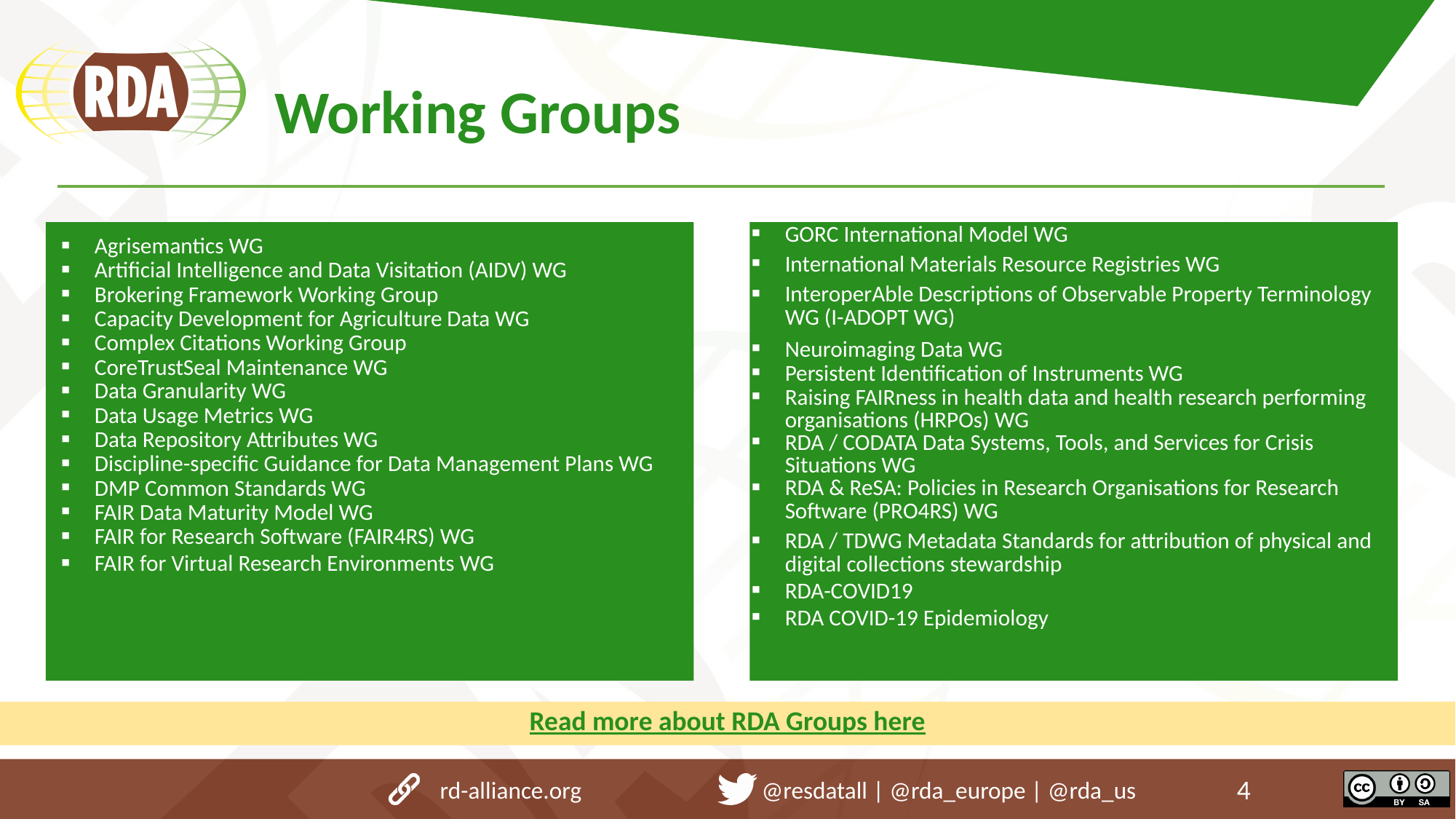

# Working Groups
| GORC International Model WG |
| --- |
| International Materials Resource Registries WG |
| InteroperAble Descriptions of Observable Property Terminology WG (I-ADOPT WG) |
| Neuroimaging Data WG |
| Persistent Identification of Instruments WG |
| Raising FAIRness in health data and health research performing organisations (HRPOs) WG RDA / CODATA Data Systems, Tools, and Services for Crisis Situations WG RDA & ReSA: Policies in Research Organisations for Research Software (PRO4RS) WG |
| RDA / TDWG Metadata Standards for attribution of physical and digital collections stewardship |
| RDA-COVID19 |
| RDA COVID-19 Epidemiology |
|  |
|  |

| Agrisemantics WG |
| --- |
| Artificial Intelligence and Data Visitation (AIDV) WG |
| Brokering Framework Working Group |
| Capacity Development for Agriculture Data WG |
| Complex Citations Working Group |
| CoreTrustSeal Maintenance WG |
| Data Granularity WG |
| Data Usage Metrics WG |
| Data Repository Attributes WG |
| Discipline-specific Guidance for Data Management Plans WG |
| DMP Common Standards WG |
| FAIR Data Maturity Model WG |
| FAIR for Research Software (FAIR4RS) WG |
| FAIR for Virtual Research Environments WG |
Read more about RDA Groups here
rd-alliance.org                                 @resdatall | @rda_europe | @rda_us
4